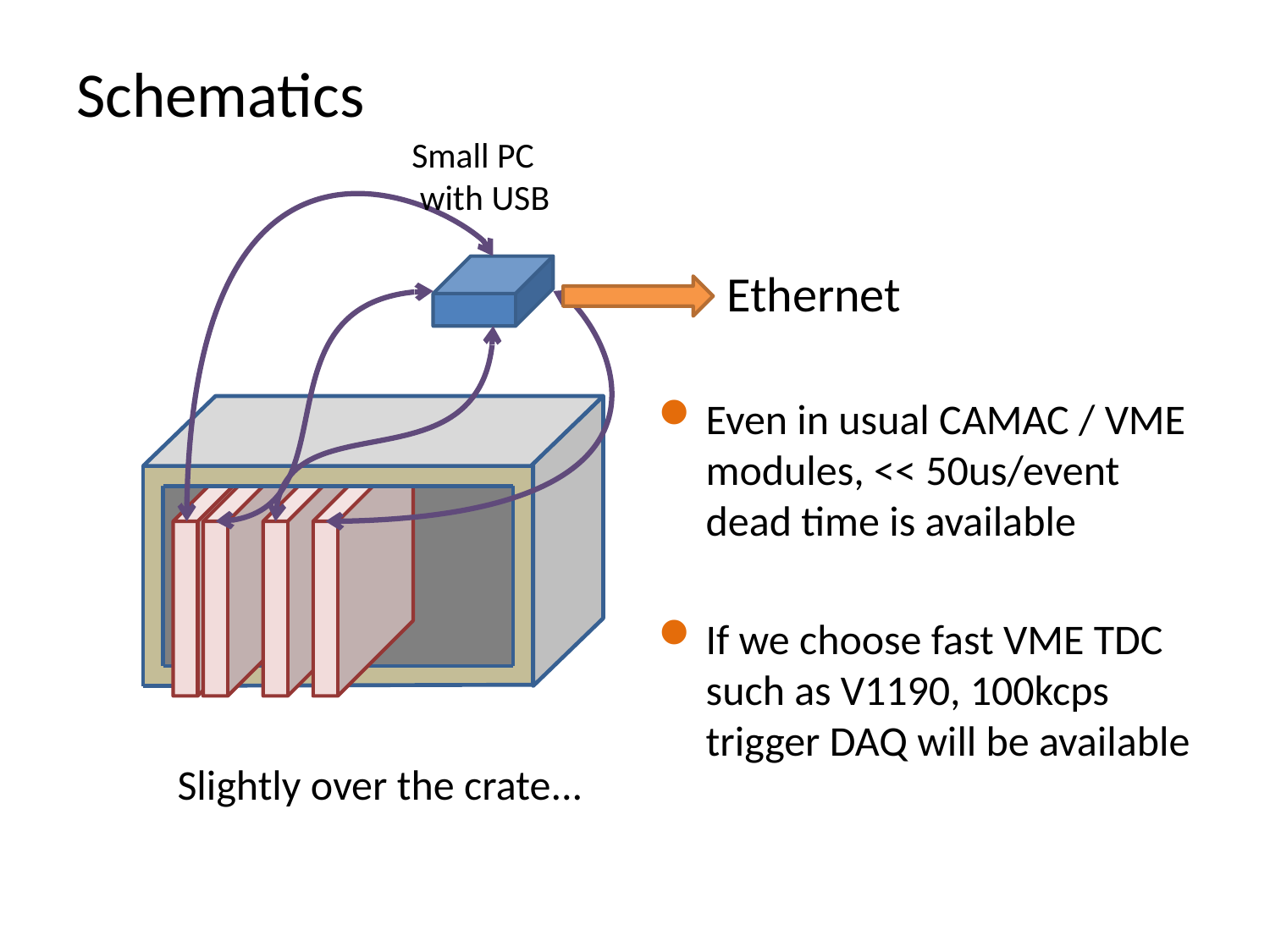

# Schematics
Small PC
 with USB

Ethernet

Even in usual CAMAC / VME modules, << 50us/event dead time is available

If we choose fast VME TDC such as V1190, 100kcps trigger DAQ will be available

Slightly over the crate...